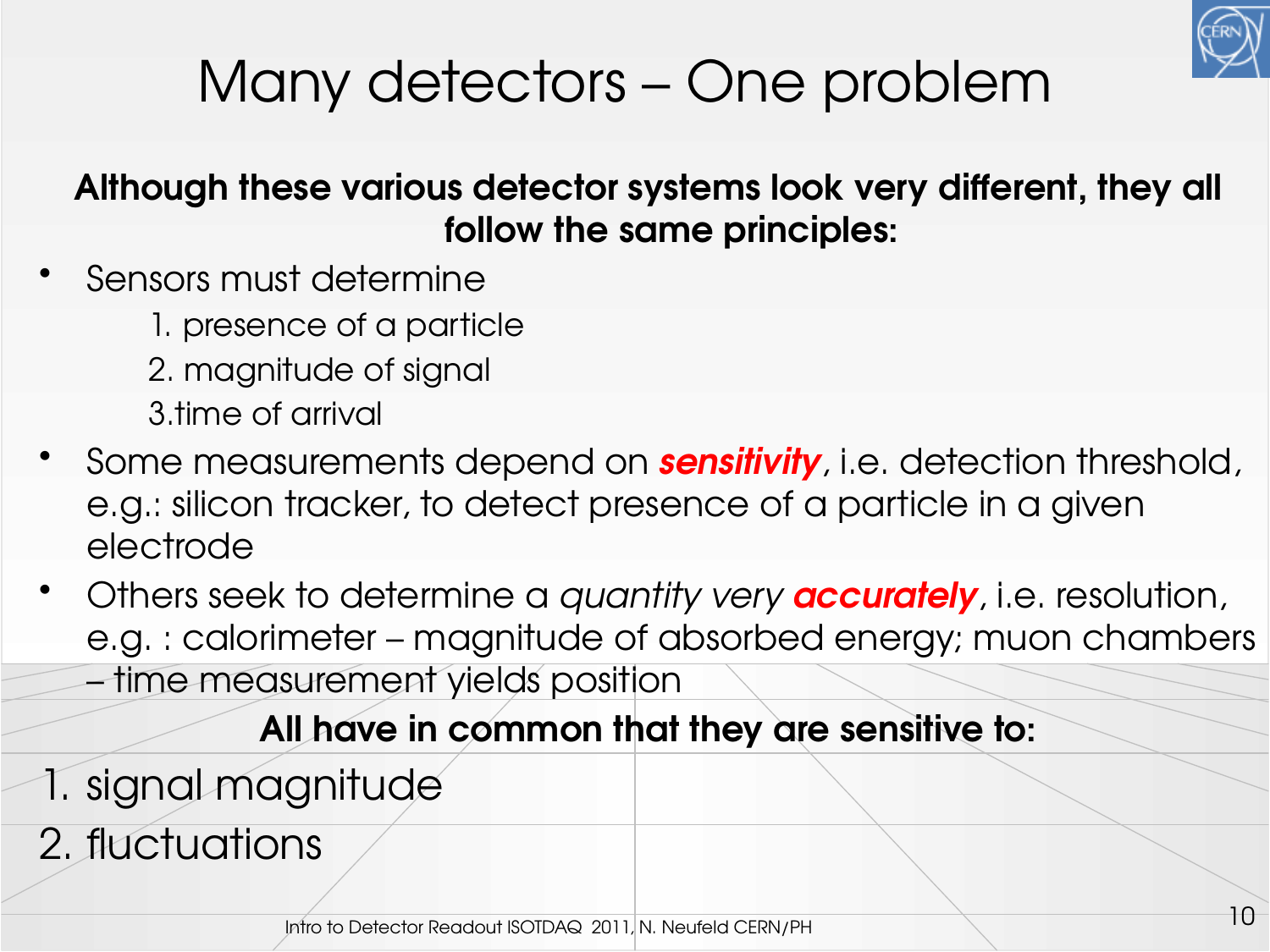

# Many detectors – One problem
Although these various detector systems look very different, they all follow the same principles:
Sensors must determine
 presence of a particle
 magnitude of signal
time of arrival
Some measurements depend on sensitivity, i.e. detection threshold, e.g.: silicon tracker, to detect presence of a particle in a given electrode
Others seek to determine a quantity very accurately, i.e. resolution, e.g. : calorimeter – magnitude of absorbed energy; muon chambers – time measurement yields position
All have in common that they are sensitive to:
signal magnitude
fluctuations
10
Intro to Detector Readout ISOTDAQ  2011, N. Neufeld CERN/PH